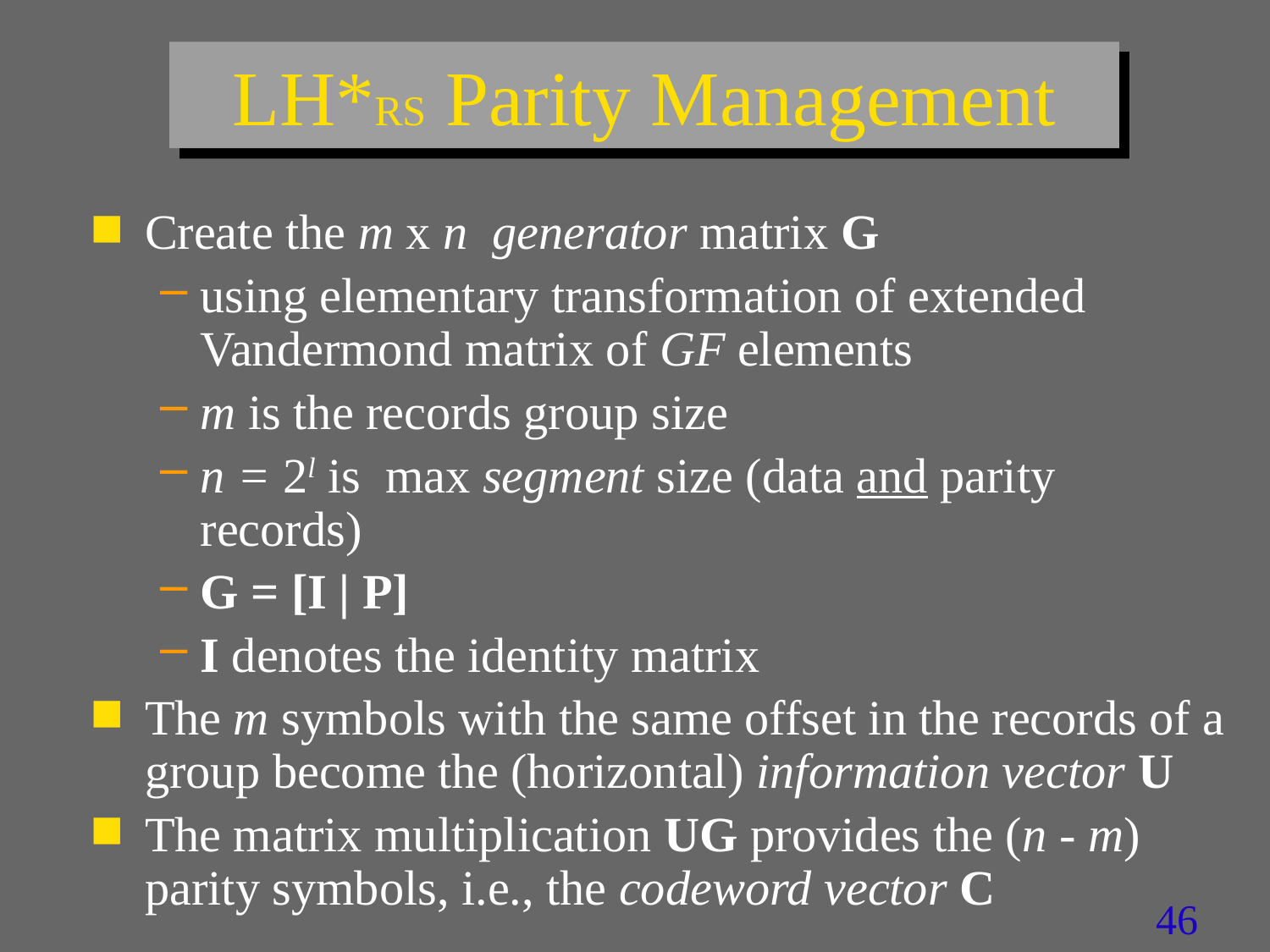

# LH*RS Parity Management
Create the m x n  generator matrix G
using elementary transformation of extended Vandermond matrix of GF elements
m is the records group size
n = 2l is  max segment size (data and parity records)
G = [I | P]
I denotes the identity matrix
The m symbols with the same offset in the records of a group become the (horizontal) information vector U
The matrix multiplication UG provides the (n - m) parity symbols, i.e., the codeword vector C